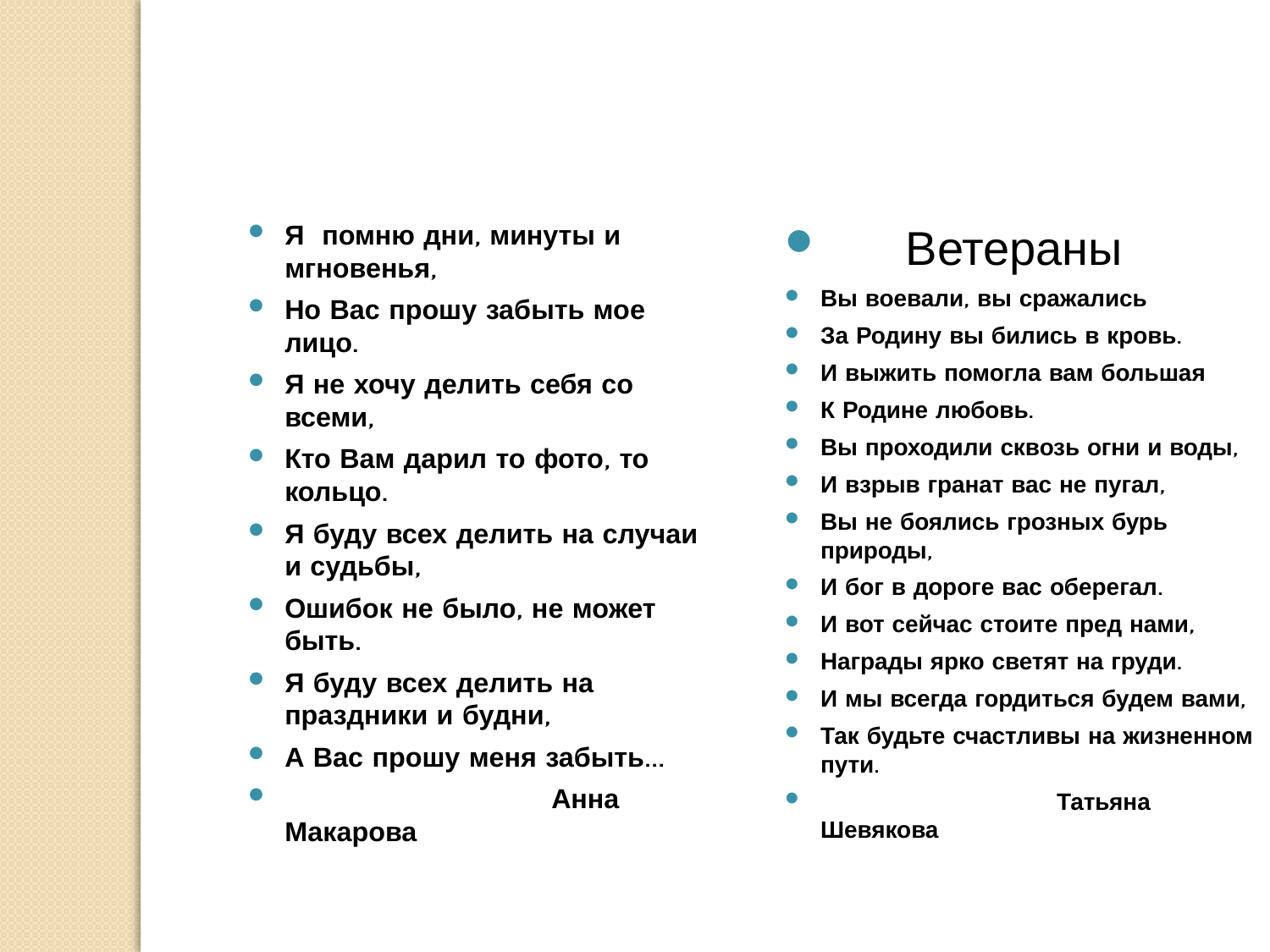

Я  помню дни, минуты и мгновенья,
Но Вас прошу забыть мое лицо.
Я не хочу делить себя со всеми,
Кто Вам дарил то фото, то кольцо.
Я буду всех делить на случаи и судьбы,
Ошибок не было, не может быть.
Я буду всех делить на праздники и будни,
А Вас прошу меня забыть…
                              Анна Макарова
      Ветераны
Вы воевали, вы сражались
За Родину вы бились в кровь.
И выжить помогла вам большая
К Родине любовь.
Вы проходили сквозь огни и воды,
И взрыв гранат вас не пугал,
Вы не боялись грозных бурь природы,
И бог в дороге вас оберегал.
И вот сейчас стоите пред нами,
Награды ярко светят на груди.
И мы всегда гордиться будем вами,
Так будьте счастливы на жизненном пути.
                               Татьяна Шевякова